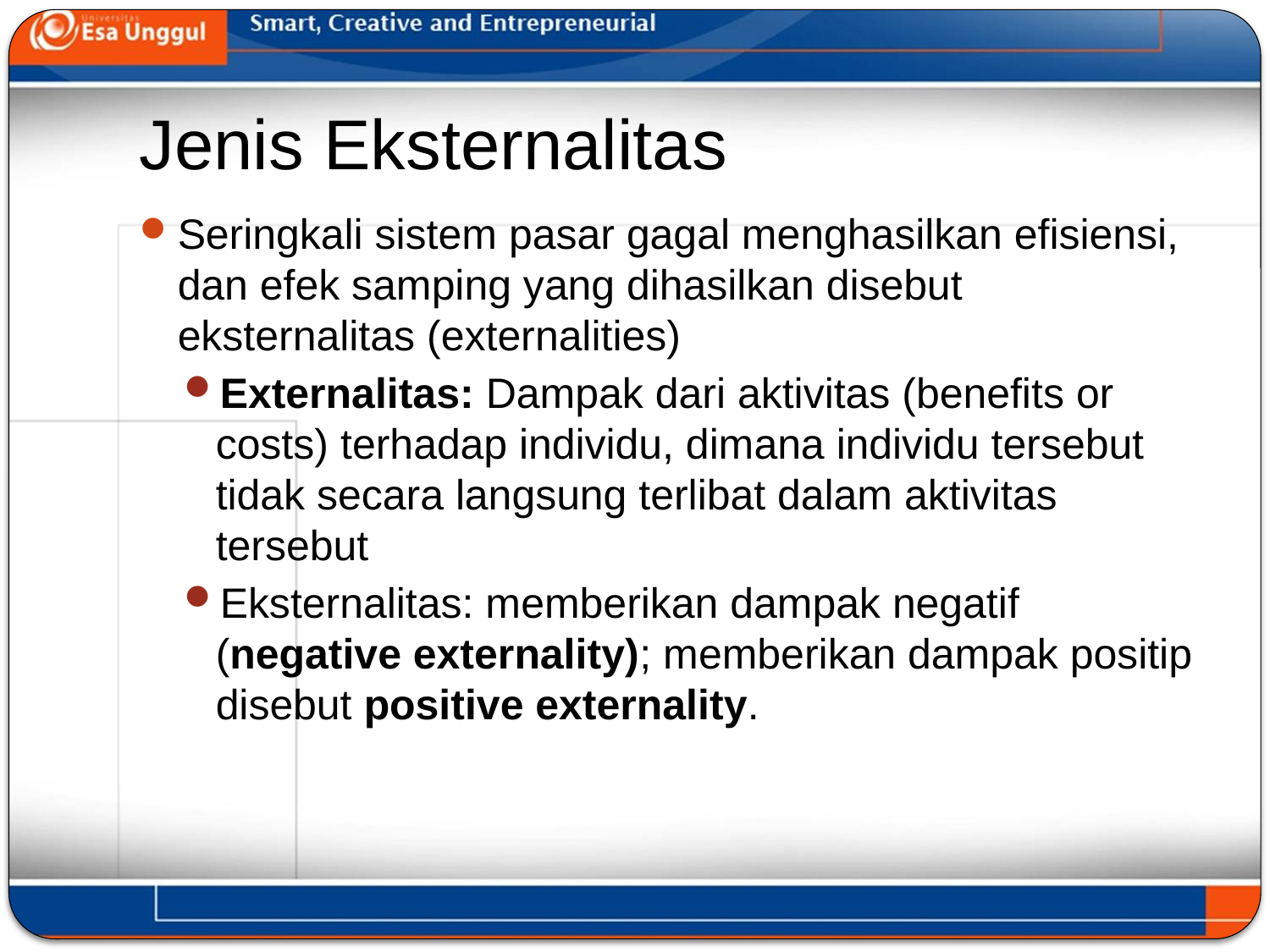

# Jenis Eksternalitas
Seringkali sistem pasar gagal menghasilkan efisiensi, dan efek samping yang dihasilkan disebut eksternalitas (externalities)
Externalitas: Dampak dari aktivitas (benefits or costs) terhadap individu, dimana individu tersebut tidak secara langsung terlibat dalam aktivitas tersebut
Eksternalitas: memberikan dampak negatif (negative externality); memberikan dampak positip disebut positive externality.